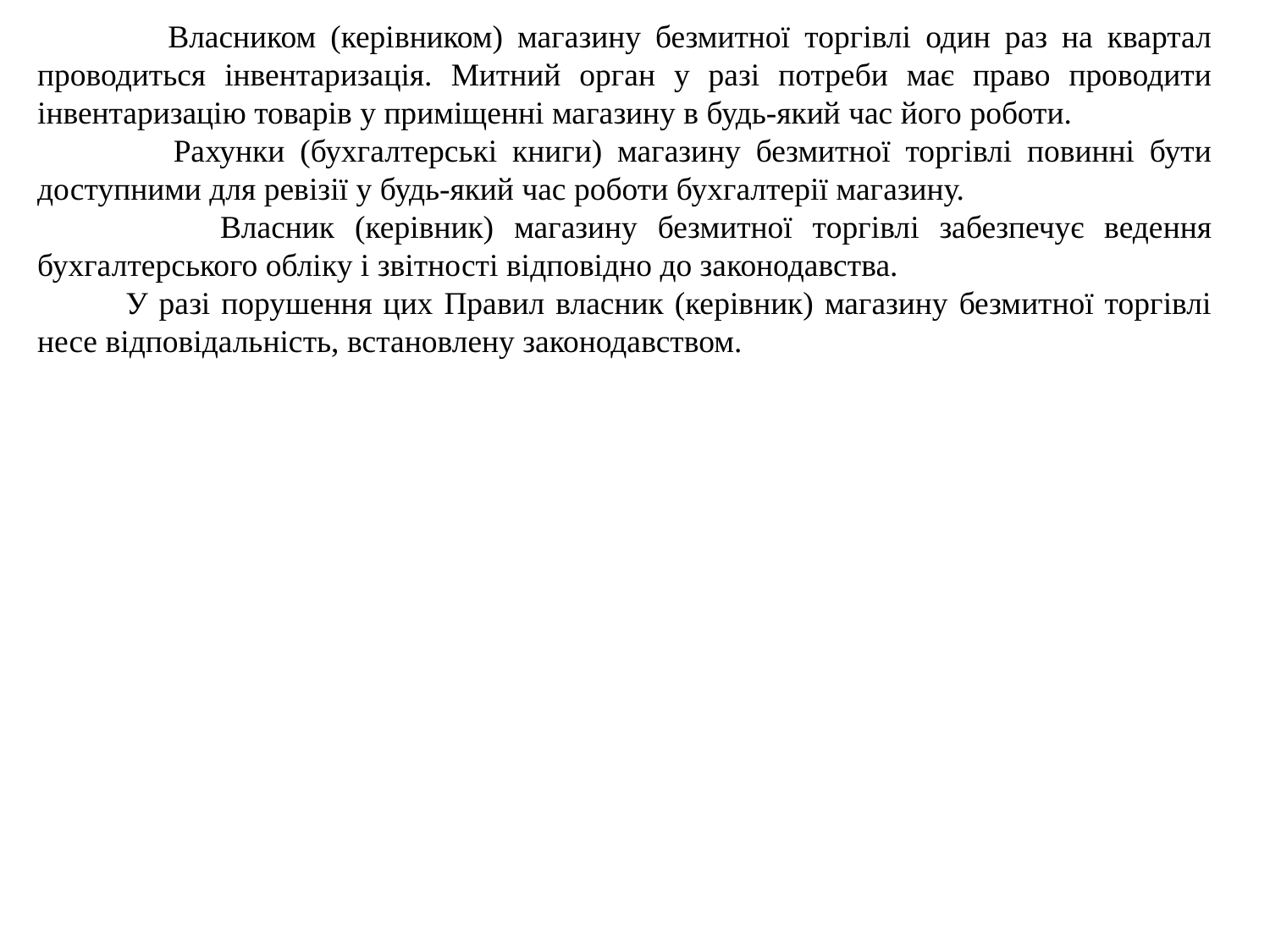

Власником (керівником) магазину безмитної торгівлі один раз на квартал проводиться інвентаризація. Митний орган у разі потреби має право проводити інвентаризацію товарів у приміщенні магазину в будь-який час його роботи.
         Рахунки (бухгалтерські книги) магазину безмитної торгівлі повинні бути доступними для ревізії у будь-який час роботи бухгалтерії магазину.
         Власник (керівник) магазину безмитної торгівлі забезпечує ведення бухгалтерського обліку і звітності відповідно до законодавства.
        У разі порушення цих Правил власник (керівник) магазину безмитної торгівлі несе відповідальність, встановлену законодавством.